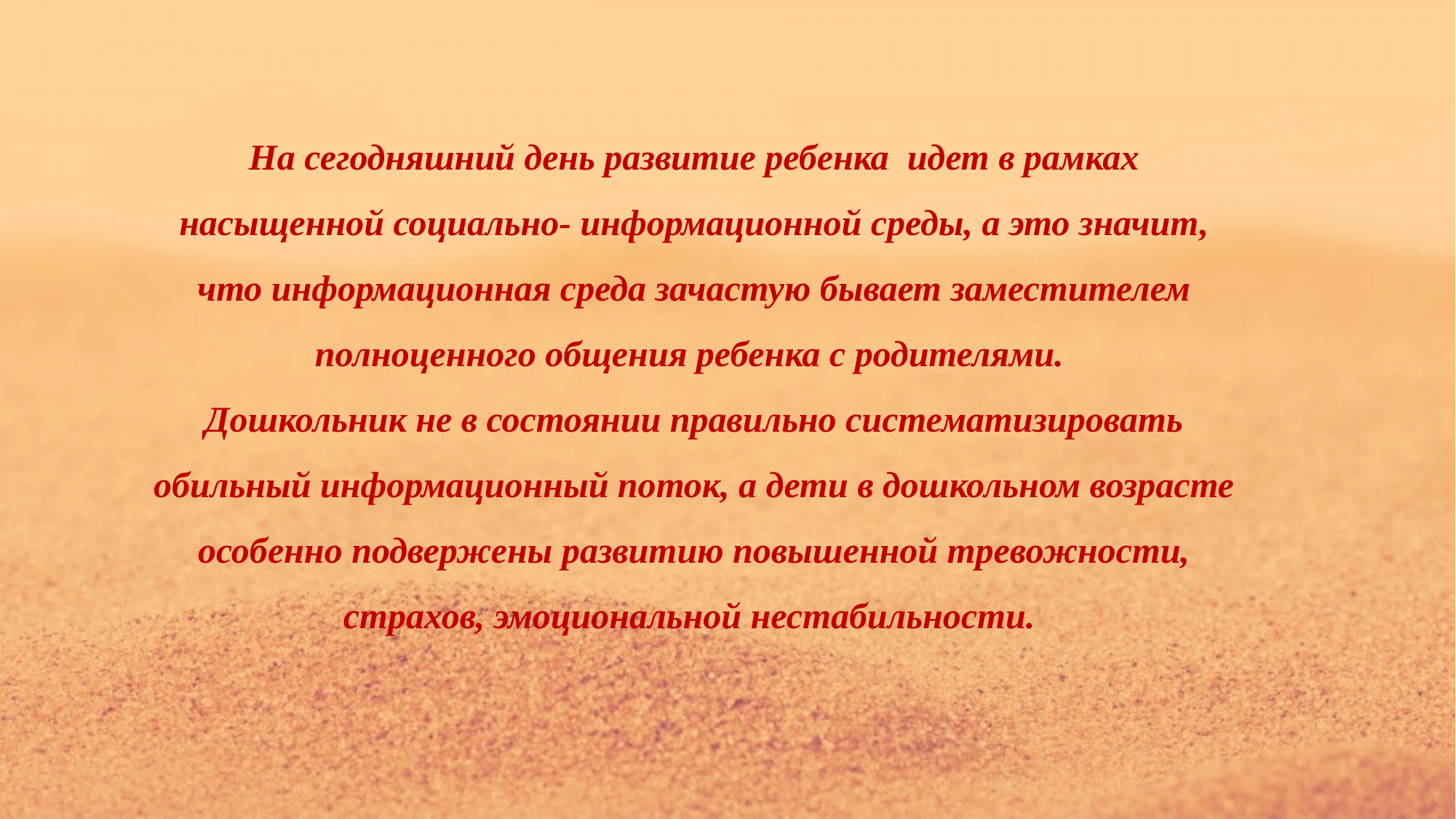

На сегодняшний день развитие ребенка  идет в рамках насыщенной социально- информационной среды, а это значит, что информационная среда зачастую бывает заместителем полноценного общения ребенка с родителями.
Дошкольник не в состоянии правильно систематизировать обильный информационный поток, а дети в дошкольном возрасте особенно подвержены развитию повышенной тревожности, страхов, эмоциональной нестабильности.